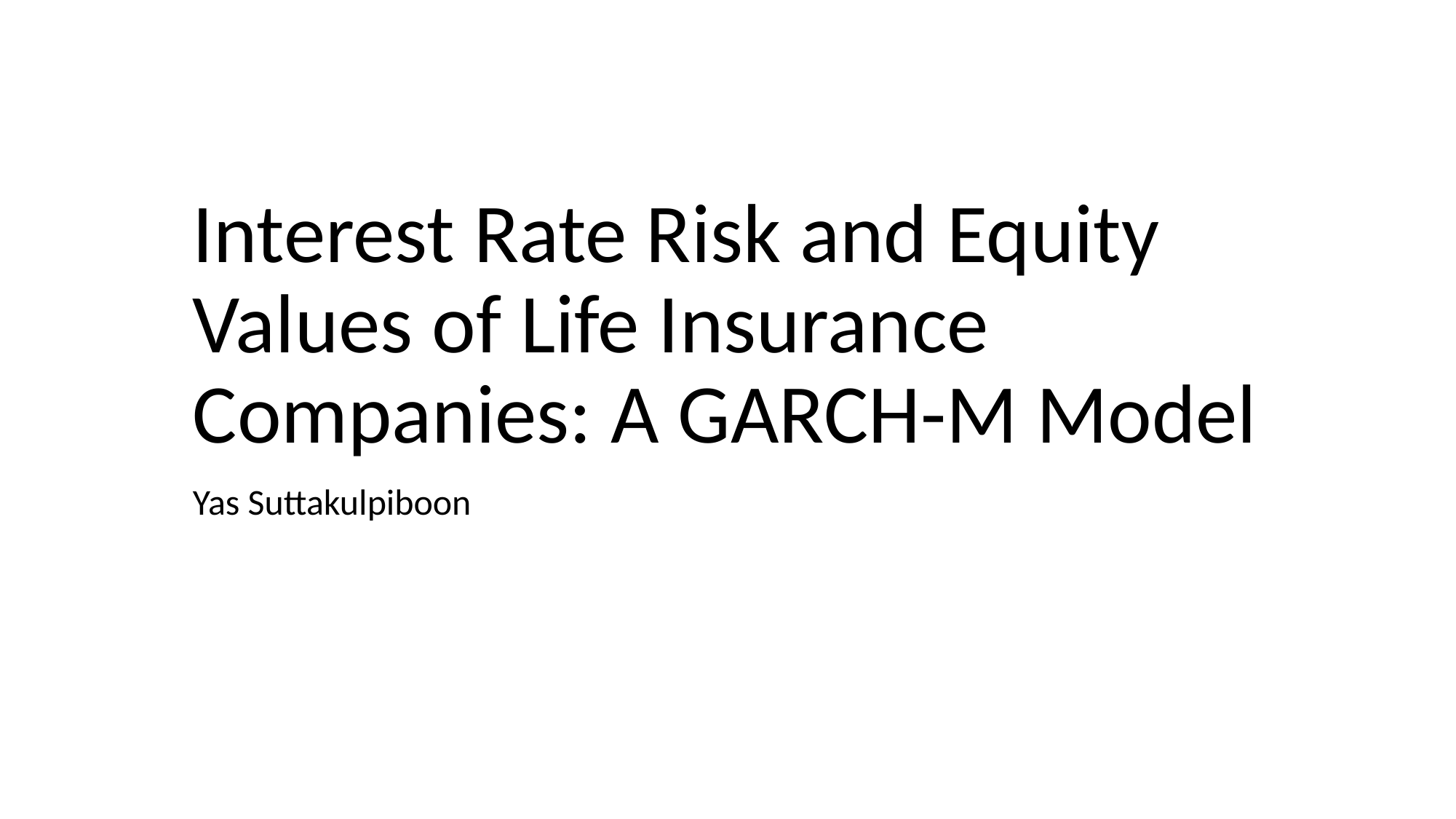

# Interest Rate Risk and Equity Values of Life Insurance Companies: A GARCH-M Model
Yas Suttakulpiboon